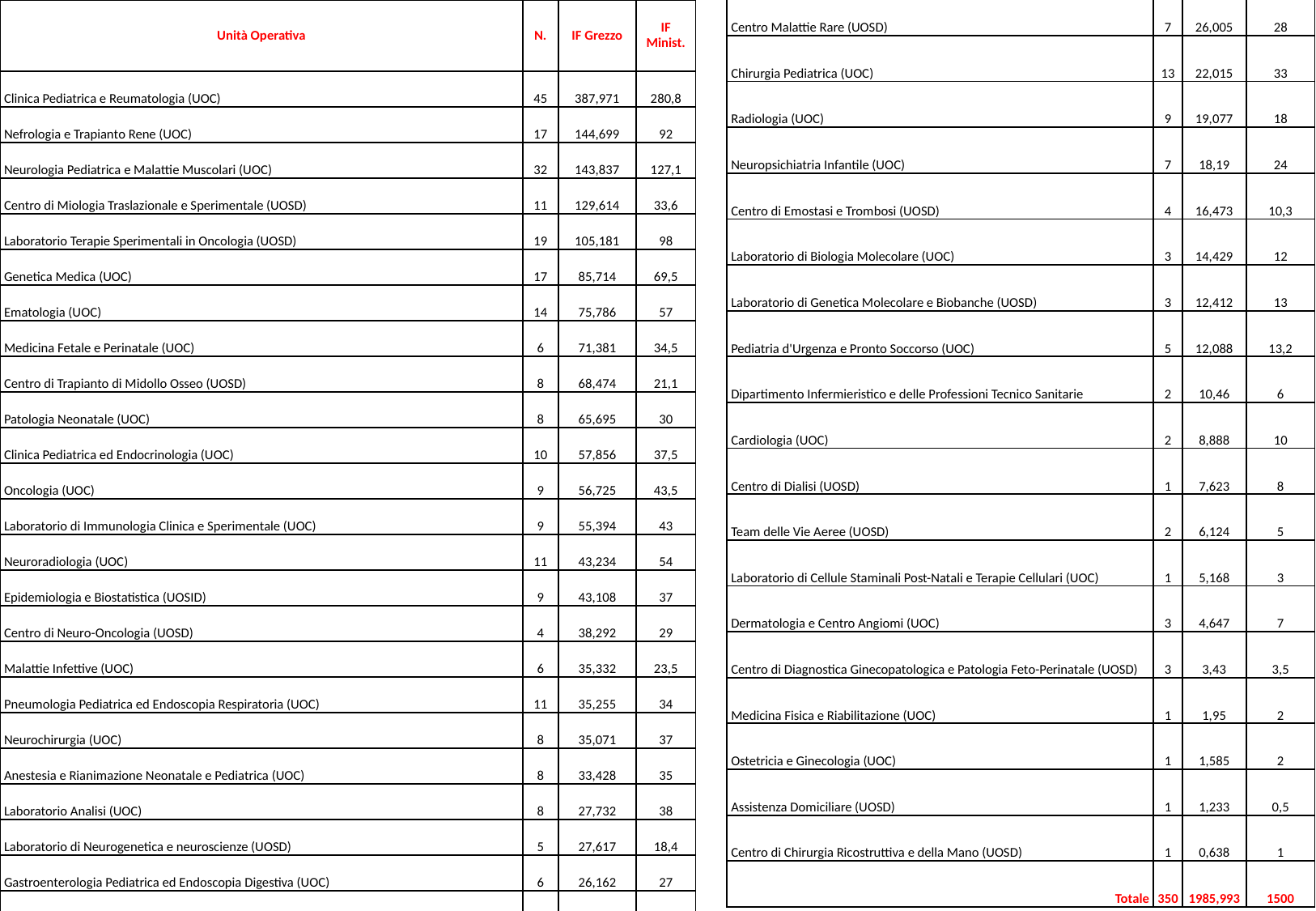

| Unità Operativa | N. | IF Grezzo | IF Minist. |
| --- | --- | --- | --- |
| Clinica Pediatrica e Reumatologia (UOC) | 45 | 387,971 | 280,8 |
| Nefrologia e Trapianto Rene (UOC) | 17 | 144,699 | 92 |
| Neurologia Pediatrica e Malattie Muscolari (UOC) | 32 | 143,837 | 127,1 |
| Centro di Miologia Traslazionale e Sperimentale (UOSD) | 11 | 129,614 | 33,6 |
| Laboratorio Terapie Sperimentali in Oncologia (UOSD) | 19 | 105,181 | 98 |
| Genetica Medica (UOC) | 17 | 85,714 | 69,5 |
| Ematologia (UOC) | 14 | 75,786 | 57 |
| Medicina Fetale e Perinatale (UOC) | 6 | 71,381 | 34,5 |
| Centro di Trapianto di Midollo Osseo (UOSD) | 8 | 68,474 | 21,1 |
| Patologia Neonatale (UOC) | 8 | 65,695 | 30 |
| Clinica Pediatrica ed Endocrinologia (UOC) | 10 | 57,856 | 37,5 |
| Oncologia (UOC) | 9 | 56,725 | 43,5 |
| Laboratorio di Immunologia Clinica e Sperimentale (UOC) | 9 | 55,394 | 43 |
| Neuroradiologia (UOC) | 11 | 43,234 | 54 |
| Epidemiologia e Biostatistica (UOSID) | 9 | 43,108 | 37 |
| Centro di Neuro-Oncologia (UOSD) | 4 | 38,292 | 29 |
| Malattie Infettive (UOC) | 6 | 35,332 | 23,5 |
| Pneumologia Pediatrica ed Endoscopia Respiratoria (UOC) | 11 | 35,255 | 34 |
| Neurochirurgia (UOC) | 8 | 35,071 | 37 |
| Anestesia e Rianimazione Neonatale e Pediatrica (UOC) | 8 | 33,428 | 35 |
| Laboratorio Analisi (UOC) | 8 | 27,732 | 38 |
| Laboratorio di Neurogenetica e neuroscienze (UOSD) | 5 | 27,617 | 18,4 |
| Gastroenterologia Pediatrica ed Endoscopia Digestiva (UOC) | 6 | 26,162 | 27 |
| Centro Malattie Rare (UOSD) | 7 | 26,005 | 28 |
| Chirurgia Pediatrica (UOC) | 13 | 22,015 | 33 |
| Radiologia (UOC) | 9 | 19,077 | 18 |
| Neuropsichiatria Infantile (UOC) | 7 | 18,19 | 24 |
| Centro di Emostasi e Trombosi (UOSD) | 4 | 16,473 | 10,3 |
| Laboratorio di Biologia Molecolare (UOC) | 3 | 14,429 | 12 |
| Laboratorio di Genetica Molecolare e Biobanche (UOSD) | 3 | 12,412 | 13 |
| Pediatria d'Urgenza e Pronto Soccorso (UOC) | 5 | 12,088 | 13,2 |
| Dipartimento Infermieristico e delle Professioni Tecnico Sanitarie | 2 | 10,46 | 6 |
| Cardiologia (UOC) | 2 | 8,888 | 10 |
| Centro di Dialisi (UOSD) | 1 | 7,623 | 8 |
| Team delle Vie Aeree (UOSD) | 2 | 6,124 | 5 |
| Laboratorio di Cellule Staminali Post-Natali e Terapie Cellulari (UOC) | 1 | 5,168 | 3 |
| Dermatologia e Centro Angiomi (UOC) | 3 | 4,647 | 7 |
| Centro di Diagnostica Ginecopatologica e Patologia Feto-Perinatale (UOSD) | 3 | 3,43 | 3,5 |
| Medicina Fisica e Riabilitazione (UOC) | 1 | 1,95 | 2 |
| Ostetricia e Ginecologia (UOC) | 1 | 1,585 | 2 |
| Assistenza Domiciliare (UOSD) | 1 | 1,233 | 0,5 |
| Centro di Chirurgia Ricostruttiva e della Mano (UOSD) | 1 | 0,638 | 1 |
| Totale | 350 | 1985,993 | 1500 |
| Unità Operativa | N. | IF Grezzo | IF Minist. |
| --- | --- | --- | --- |
| Clinica Pediatrica e Reumatologia (UOC) | 45 | 387,971 | 280,8 |
| Nefrologia e Trapianto Rene (UOC) | 17 | 144,699 | 92 |
| Neurologia Pediatrica e Malattie Muscolari (UOC) | 32 | 143,837 | 127,1 |
| Centro di Miologia Traslazionale e Sperimentale (UOSD) | 11 | 129,614 | 33,6 |
| Laboratorio Terapie Sperimentali in Oncologia (UOSD) | 19 | 105,181 | 98 |
| Genetica Medica (UOC) | 17 | 85,714 | 69,5 |
| Ematologia (UOC) | 14 | 75,786 | 57 |
| Medicina Fetale e Perinatale (UOC) | 6 | 71,381 | 34,5 |
| Centro di Trapianto di Midollo Osseo (UOSD) | 8 | 68,474 | 21,1 |
| Patologia Neonatale (UOC) | 8 | 65,695 | 30 |
| Clinica Pediatrica ed Endocrinologia (UOC) | 10 | 57,856 | 37,5 |
| Oncologia (UOC) | 9 | 56,725 | 43,5 |
| Laboratorio di Immunologia Clinica e Sperimentale (UOC) | 9 | 55,394 | 43 |
| Neuroradiologia (UOC) | 11 | 43,234 | 54 |
| Epidemiologia e Biostatistica (UOSID) | 9 | 43,108 | 37 |
| Centro di Neuro-Oncologia (UOSD) | 4 | 38,292 | 29 |
| Malattie Infettive (UOC) | 6 | 35,332 | 23,5 |
| Pneumologia Pediatrica ed Endoscopia Respiratoria (UOC) | 11 | 35,255 | 34 |
| Neurochirurgia (UOC) | 8 | 35,071 | 37 |
| Anestesia e Rianimazione Neonatale e Pediatrica (UOC) | 8 | 33,428 | 35 |
| Laboratorio Analisi (UOC) | 8 | 27,732 | 38 |
| Laboratorio di Neurogenetica e neuroscienze (UOSD) | 5 | 27,617 | 18,4 |
| Gastroenterologia Pediatrica ed Endoscopia Digestiva (UOC) | 6 | 26,162 | 27 |
| Centro Malattie Rare (UOSD) | 7 | 26,005 | 28 |
| Chirurgia Pediatrica (UOC) | 13 | 22,015 | 33 |
| Radiologia (UOC) | 9 | 19,077 | 18 |
| Neuropsichiatria Infantile (UOC) | 7 | 18,19 | 24 |
| Centro di Emostasi e Trombosi (UOSD) | 4 | 16,473 | 10,3 |
| Laboratorio di Biologia Molecolare (UOC) | 3 | 14,429 | 12 |
| Laboratorio di Genetica Molecolare e Biobanche (UOSD) | 3 | 12,412 | 13 |
| Pediatria d'Urgenza e Pronto Soccorso (UOC) | 5 | 12,088 | 13,2 |
| Dipartimento Infermieristico e delle Professioni Tecnico Sanitarie | 2 | 10,46 | 6 |
| Cardiologia (UOC) | 2 | 8,888 | 10 |
| Centro di Dialisi (UOSD) | 1 | 7,623 | 8 |
| Team delle Vie Aeree (UOSD) | 2 | 6,124 | 5 |
| Laboratorio di Cellule Staminali Post-Natali e Terapie Cellulari (UOC) | 1 | 5,168 | 3 |
| Dermatologia e Centro Angiomi (UOC) | 3 | 4,647 | 7 |
| Centro di Diagnostica Ginecopatologica e Patologia Feto-Perinatale (UOSD) | 3 | 3,43 | 3,5 |
| Medicina Fisica e Riabilitazione (UOC) | 1 | 1,95 | 2 |
| Ostetricia e Ginecologia (UOC) | 1 | 1,585 | 2 |
| Assistenza Domiciliare (UOSD) | 1 | 1,233 | 0,5 |
| Centro di Chirurgia Ricostruttiva e della Mano (UOSD) | 1 | 0,638 | 1 |
| Totale | 350 | 1985,993 | 1500 |